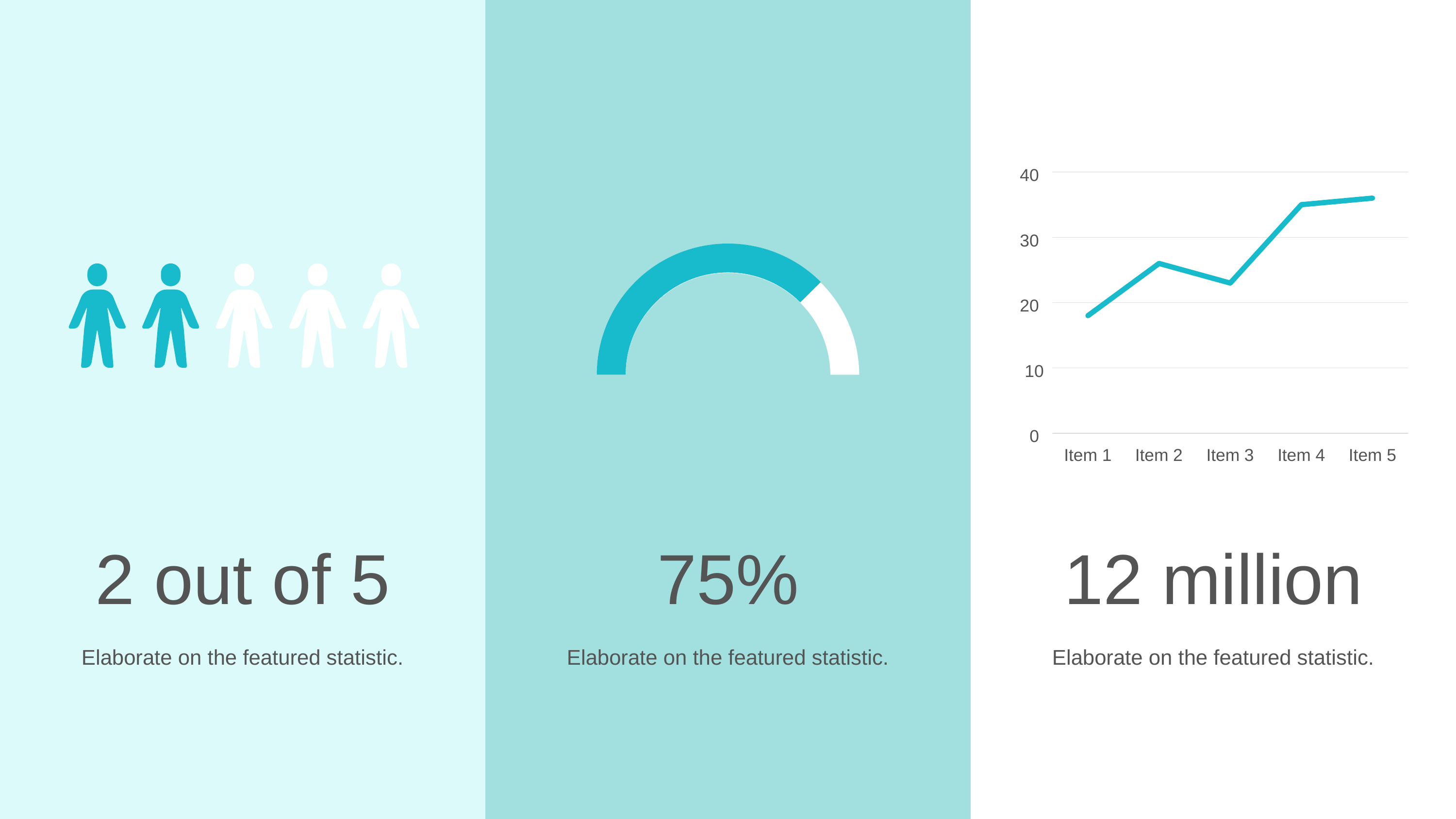

40

30
20
10
0
Item 1
Item 2
Item 3
Item 4
Item 5

2 out of 5
Elaborate on the featured statistic.
75%
Elaborate on the featured statistic.
12 million
Elaborate on the featured statistic.